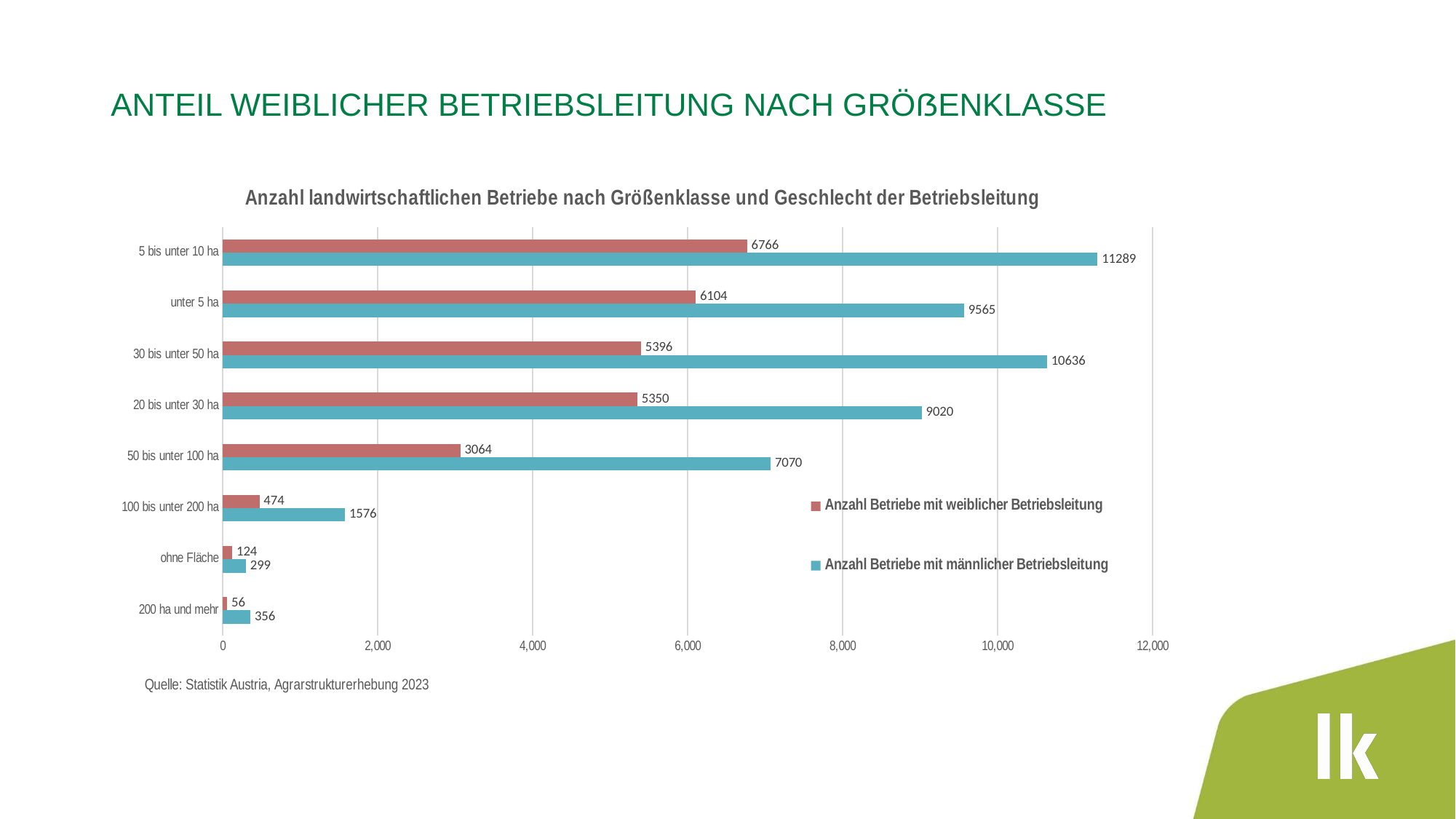

# Anteil weiblicher Betriebsleitung nach Größenklasse

### Chart: Anzahl landwirtschaftlichen Betriebe nach Größenklasse und Geschlecht der Betriebsleitung

| Category | Anzahl Betriebe mit männlicher Betriebsleitung | Anzahl Betriebe mit weiblicher Betriebsleitung |
|---|---|---|
| 200 ha und mehr | 355.720558228658 | 56.0538669481699 |
| ohne Fläche | 298.97514614835 | 124.066441141289 |
| 100 bis unter 200 ha | 1576.33709897485 | 473.753736960007 |
| 50 bis unter 100 ha | 7070.3667867163 | 3064.22750629912 |
| 20 bis unter 30 ha | 9019.74883594503 | 5349.77042661082 |
| 30 bis unter 50 ha | 10635.9849133879 | 5396.29729404334 |
| unter 5 ha | 9564.96901449724 | 6104.0358299504 |
| 5 bis unter 10 ha | 11288.8188685097 | 6765.85845178087 |